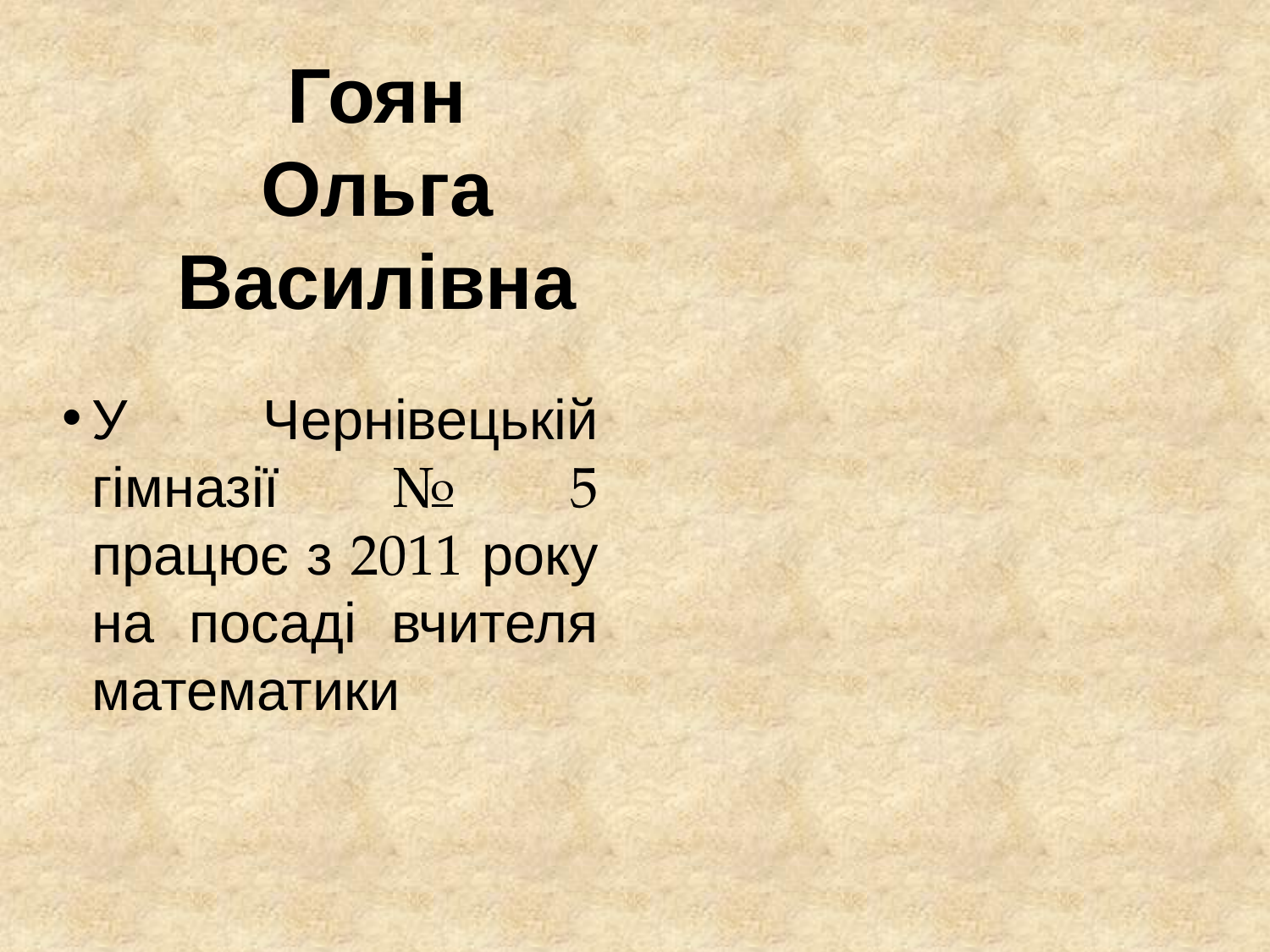

Гоян
Ольга Василівна
У Чернівецькій гімназії № 5 працює з 2011 року на посаді вчителя математики